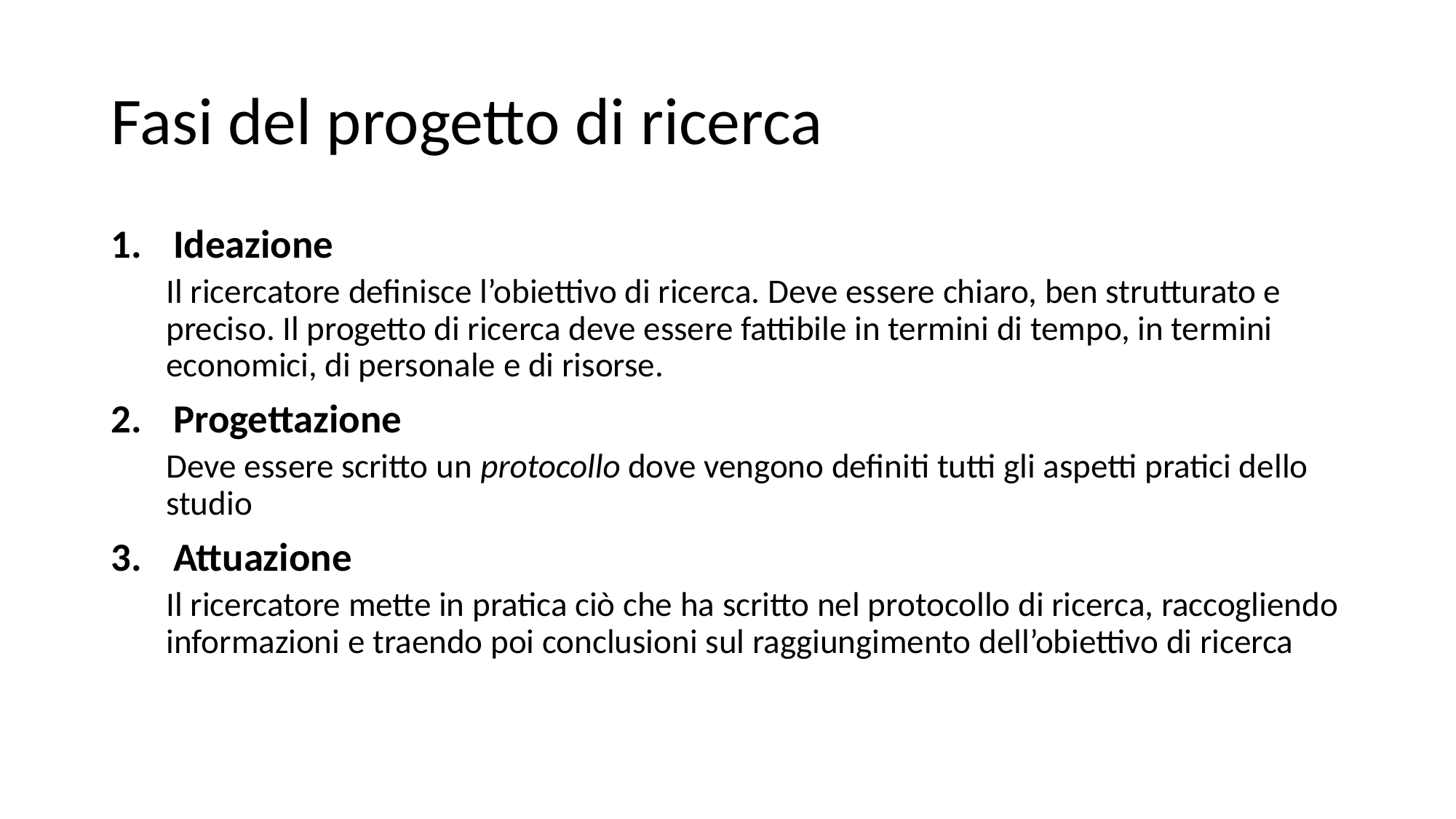

# Fasi del progetto di ricerca
Ideazione
Il ricercatore definisce l’obiettivo di ricerca. Deve essere chiaro, ben strutturato e preciso. Il progetto di ricerca deve essere fattibile in termini di tempo, in termini economici, di personale e di risorse.
Progettazione
Deve essere scritto un protocollo dove vengono definiti tutti gli aspetti pratici dello studio
Attuazione
Il ricercatore mette in pratica ciò che ha scritto nel protocollo di ricerca, raccogliendo informazioni e traendo poi conclusioni sul raggiungimento dell’obiettivo di ricerca